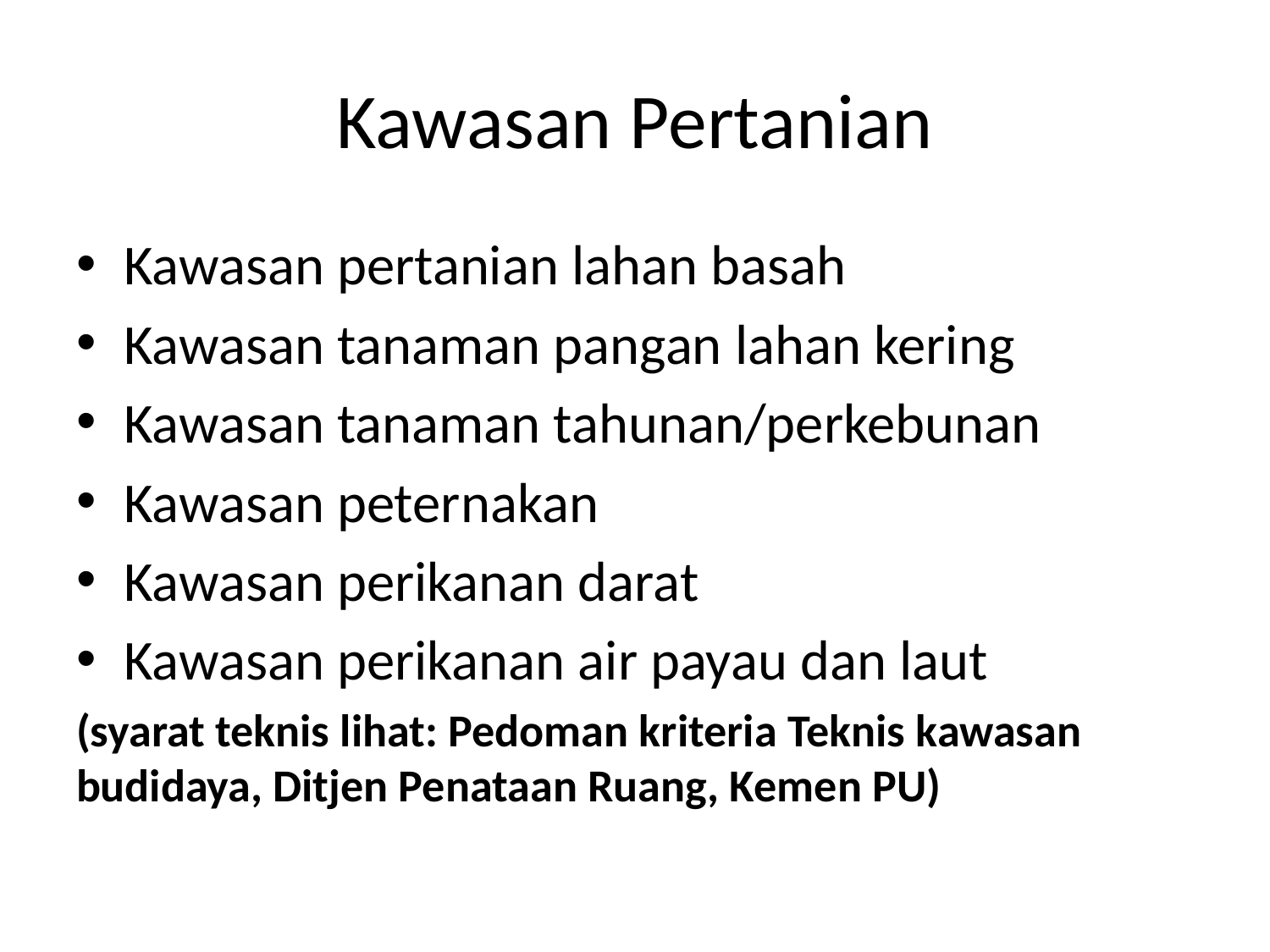

# Kawasan Pertanian
Kawasan pertanian lahan basah
Kawasan tanaman pangan lahan kering
Kawasan tanaman tahunan/perkebunan
Kawasan peternakan
Kawasan perikanan darat
Kawasan perikanan air payau dan laut
(syarat teknis lihat: Pedoman kriteria Teknis kawasan budidaya, Ditjen Penataan Ruang, Kemen PU)